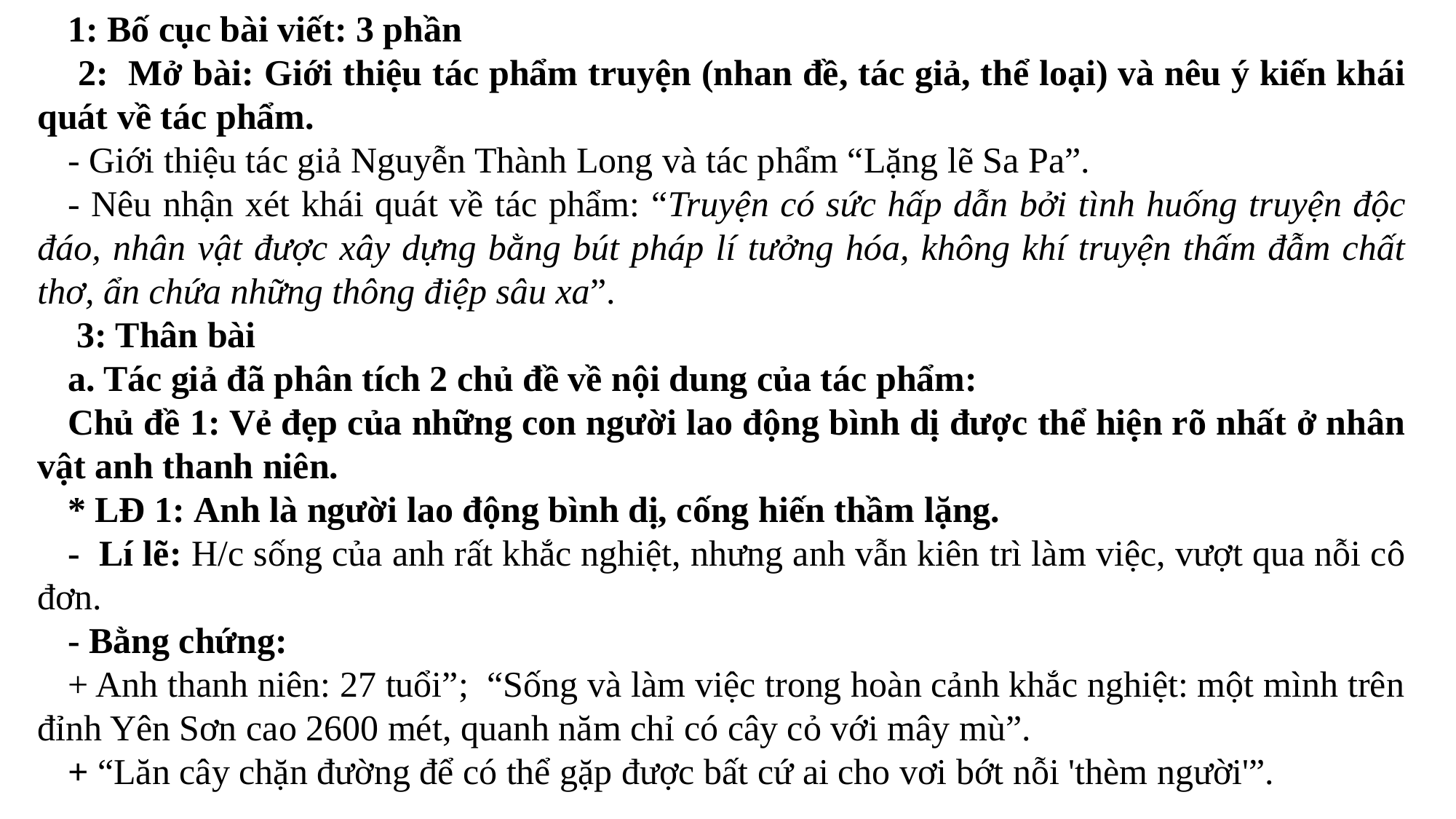

1: Bố cục bài viết: 3 phần
 2:  Mở bài: Giới thiệu tác phẩm truyện (nhan đề, tác giả, thể loại) và nêu ý kiến khái quát về tác phẩm.
- Giới thiệu tác giả Nguyễn Thành Long và tác phẩm “Lặng lẽ Sa Pa”.
- Nêu nhận xét khái quát về tác phẩm: “Truyện có sức hấp dẫn bởi tình huống truyện độc đáo, nhân vật được xây dựng bằng bút pháp lí tưởng hóa, không khí truyện thấm đẫm chất thơ, ẩn chứa những thông điệp sâu xa”.
 3: Thân bài
a. Tác giả đã phân tích 2 chủ đề về nội dung của tác phẩm:
Chủ đề 1: Vẻ đẹp của những con người lao động bình dị được thể hiện rõ nhất ở nhân vật anh thanh niên.
* LĐ 1: Anh là người lao động bình dị, cống hiến thầm lặng.
-  Lí lẽ: H/c sống của anh rất khắc nghiệt, nhưng anh vẫn kiên trì làm việc, vượt qua nỗi cô đơn.
- Bằng chứng:
+ Anh thanh niên: 27 tuổi”;  “Sống và làm việc trong hoàn cảnh khắc nghiệt: một mình trên đỉnh Yên Sơn cao 2600 mét, quanh năm chỉ có cây cỏ với mây mù”.
+ “Lăn cây chặn đường để có thể gặp được bất cứ ai cho vơi bớt nỗi 'thèm người'”.